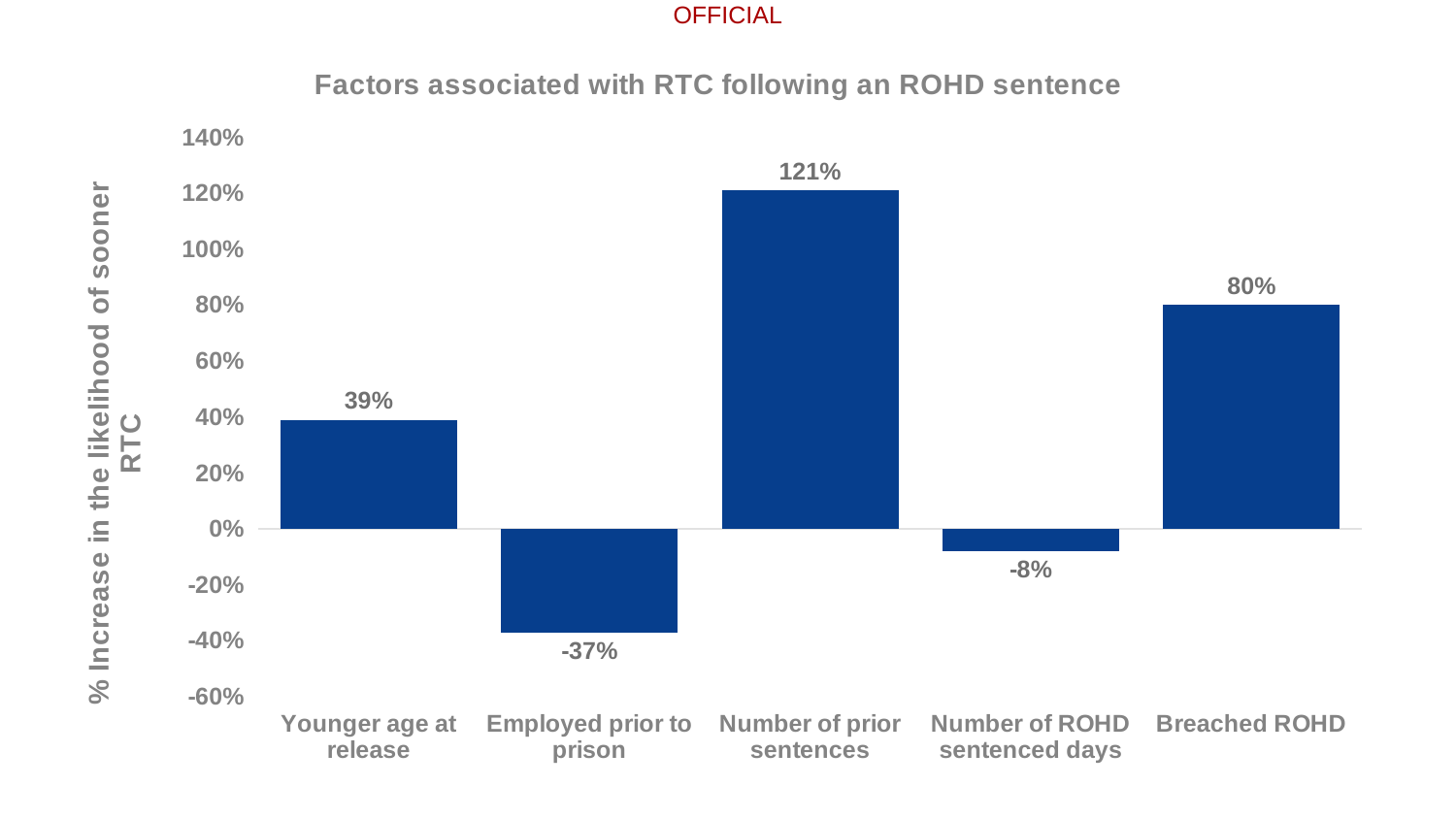

### Chart: Factors associated with RTC following an ROHD sentence

| Category |  |
|---|---|
| Younger age at release | 0.39 |
| Employed prior to prison | -0.37 |
| Number of prior sentences | 1.21 |
| Number of ROHD sentenced days | -0.08 |
| Breached ROHD | 0.8 |